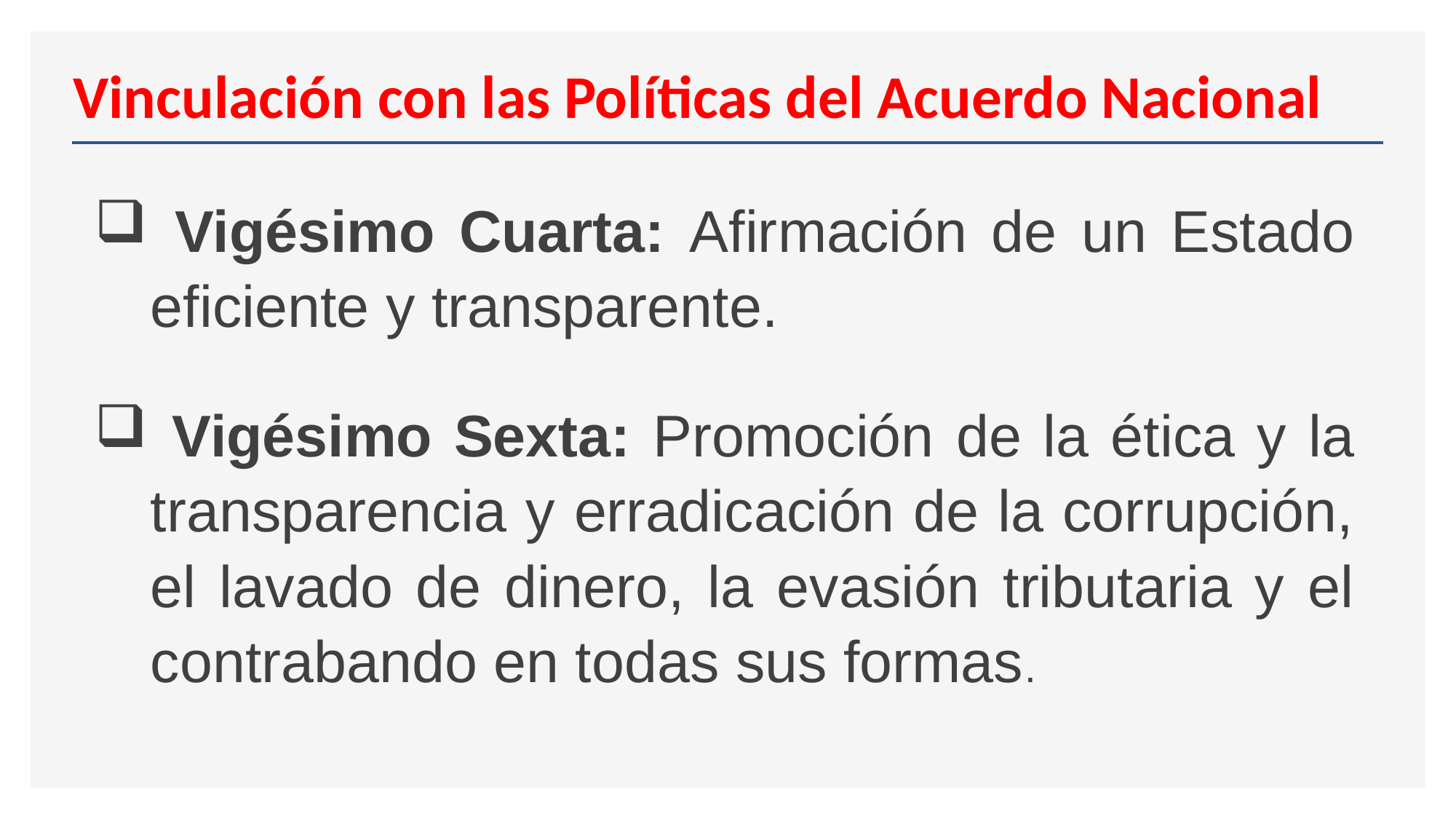

# Vinculación con las Políticas del Acuerdo Nacional
 Vigésimo Cuarta: Afirmación de un Estado eficiente y transparente.

 Vigésimo Sexta: Promoción de la ética y la transparencia y erradicación de la corrupción, el lavado de dinero, la evasión tributaria y el contrabando en todas sus formas.